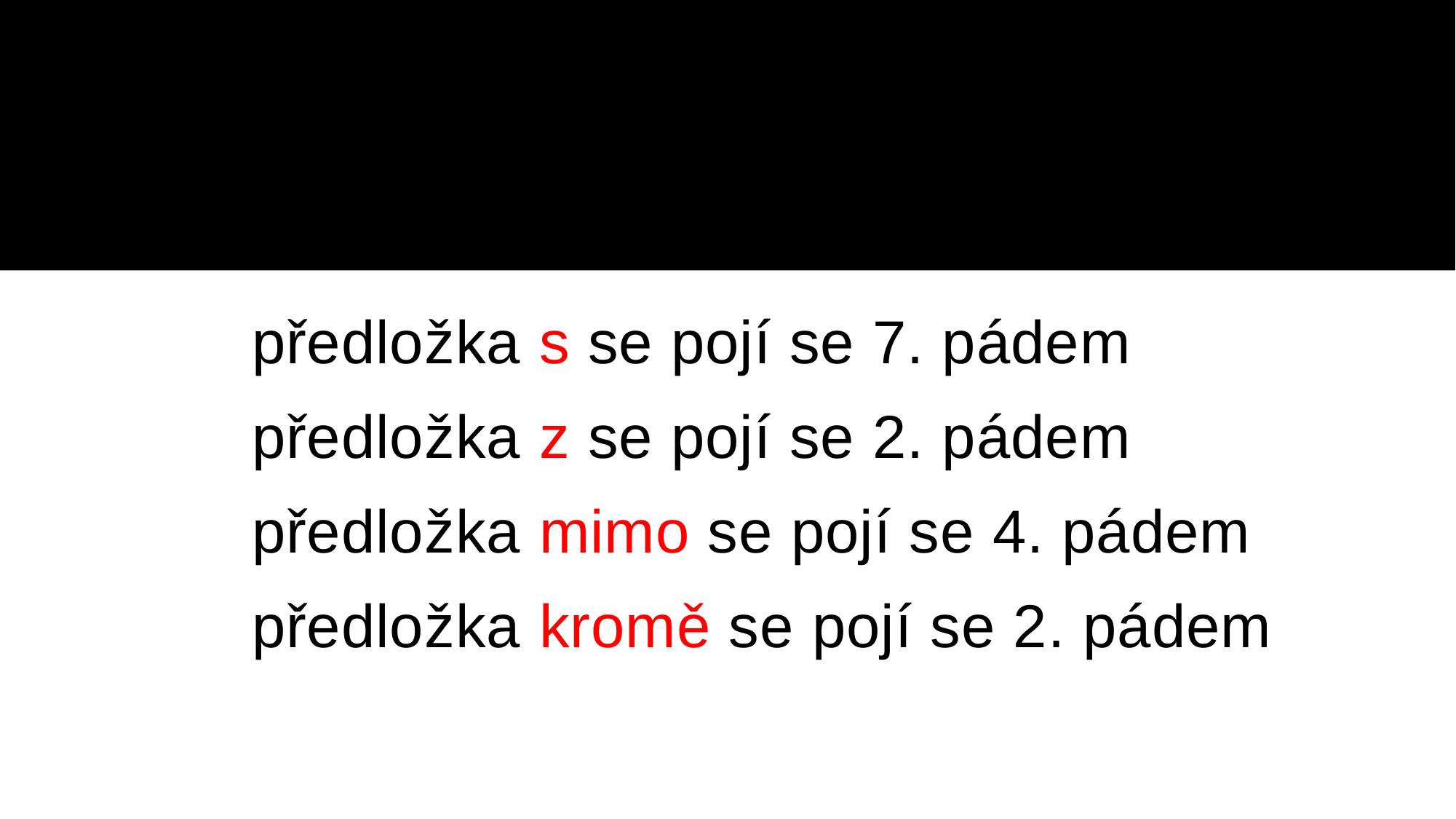

předložka s se pojí se 7. pádem
předložka z se pojí se 2. pádem
předložka mimo se pojí se 4. pádem
předložka kromě se pojí se 2. pádem